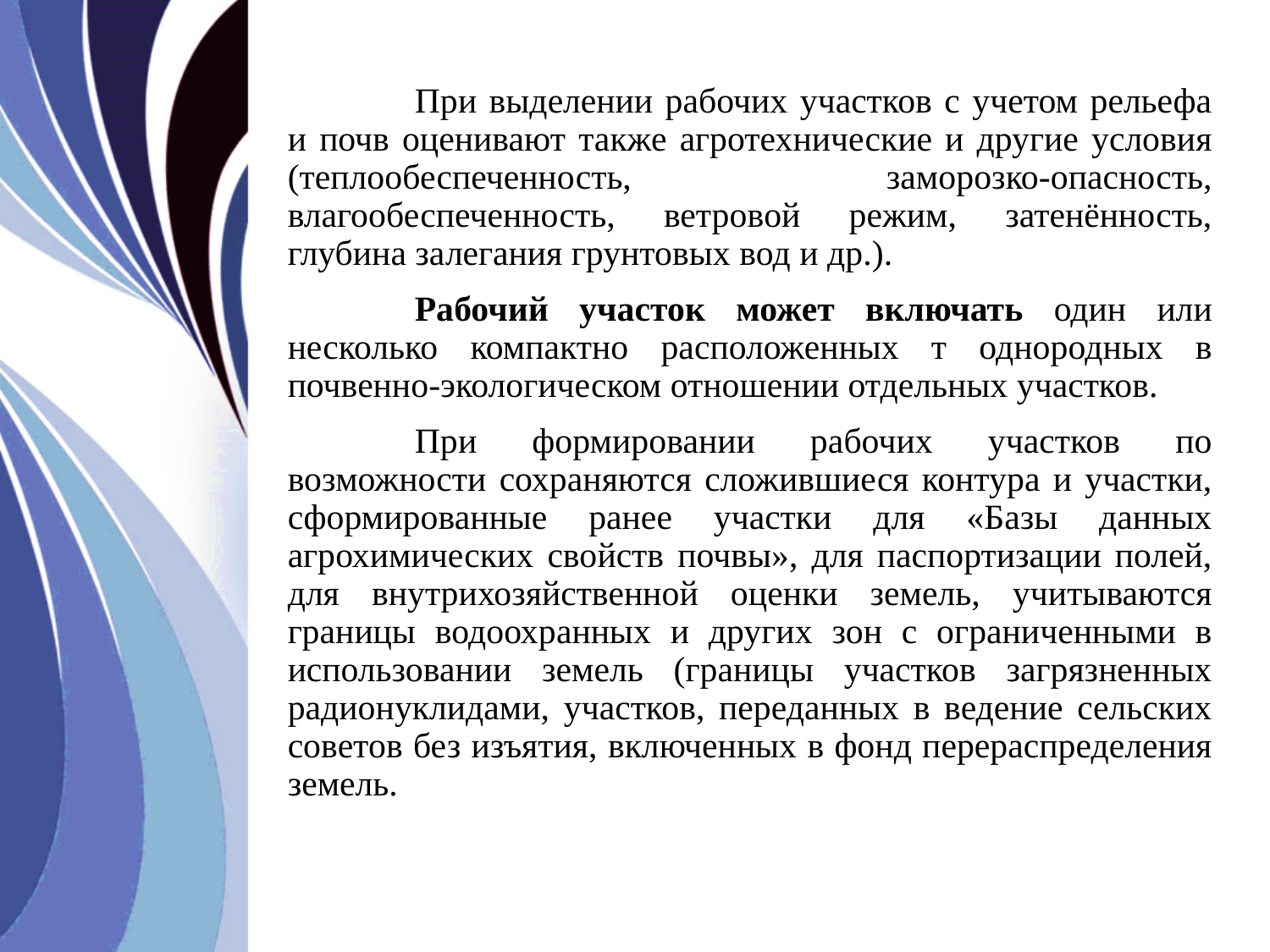

При выделении рабочих участков с учетом рельефа и почв оценивают также агротехнические и другие условия (теплообеспеченность, заморозко-опасность, влагообеспеченность, ветровой режим, затенённость, глубина залегания грунтовых вод и др.).
	Рабочий участок может включать один или несколько компактно расположенных т однородных в почвенно-экологическом отношении отдельных участков.
	При формировании рабочих участков по возможности сохраняются сложившиеся контура и участки, сформированные ранее участки для «Базы данных агрохимических свойств почвы», для паспортизации полей, для внутрихозяйственной оценки земель, учитываются границы водоохранных и других зон с ограниченными в использовании земель (границы участков загрязненных радионуклидами, участков, переданных в ведение сельских советов без изъятия, включенных в фонд перераспределения земель.